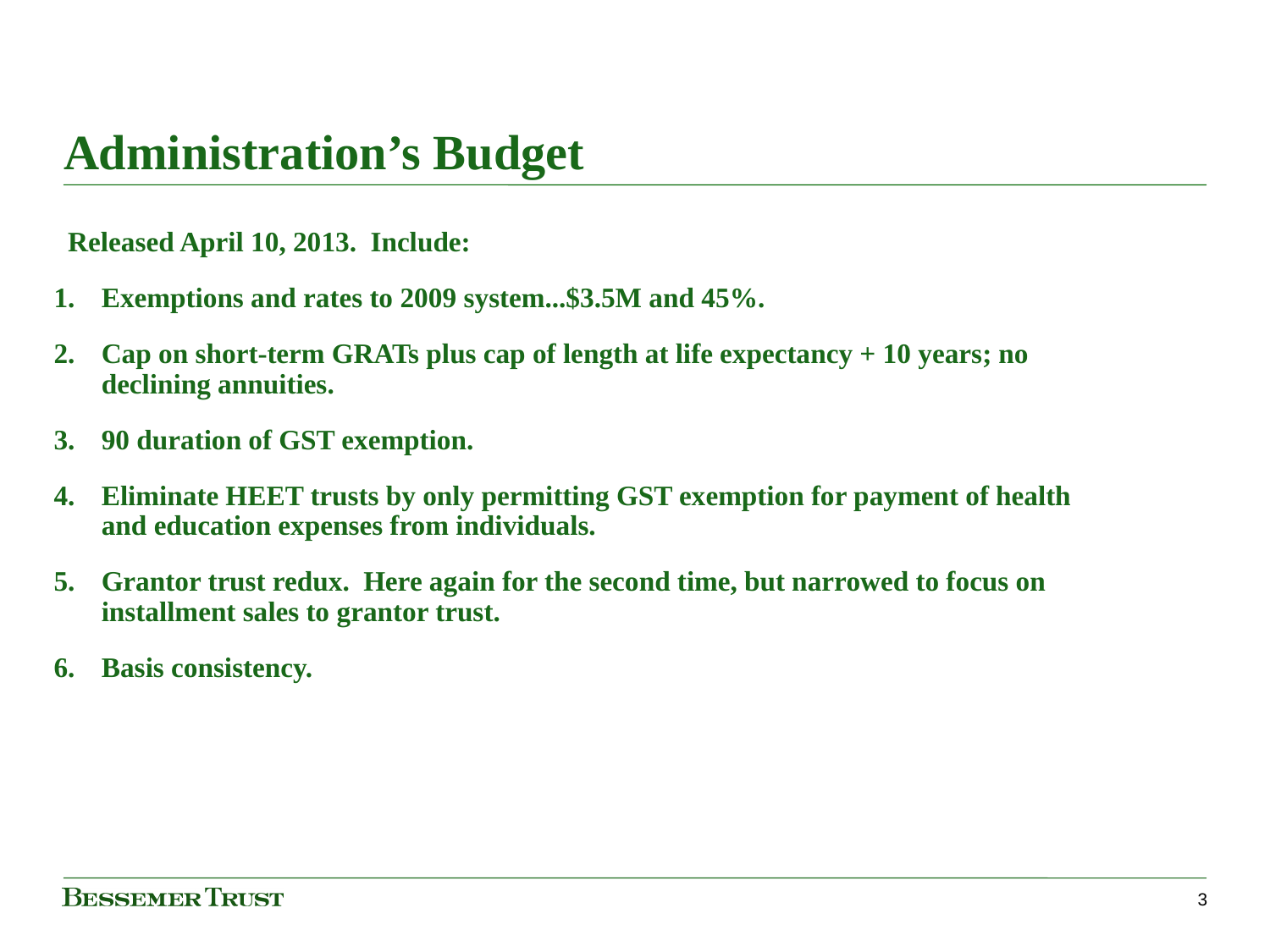

# Administration’s Budget
Released April 10, 2013.  Include:
Exemptions and rates to 2009 system...$3.5M and 45%.
Cap on short-term GRATs plus cap of length at life expectancy + 10 years; no declining annuities.
90 duration of GST exemption.
Eliminate HEET trusts by only permitting GST exemption for payment of health and education expenses from individuals.
Grantor trust redux.  Here again for the second time, but narrowed to focus on installment sales to grantor trust.
Basis consistency.
3